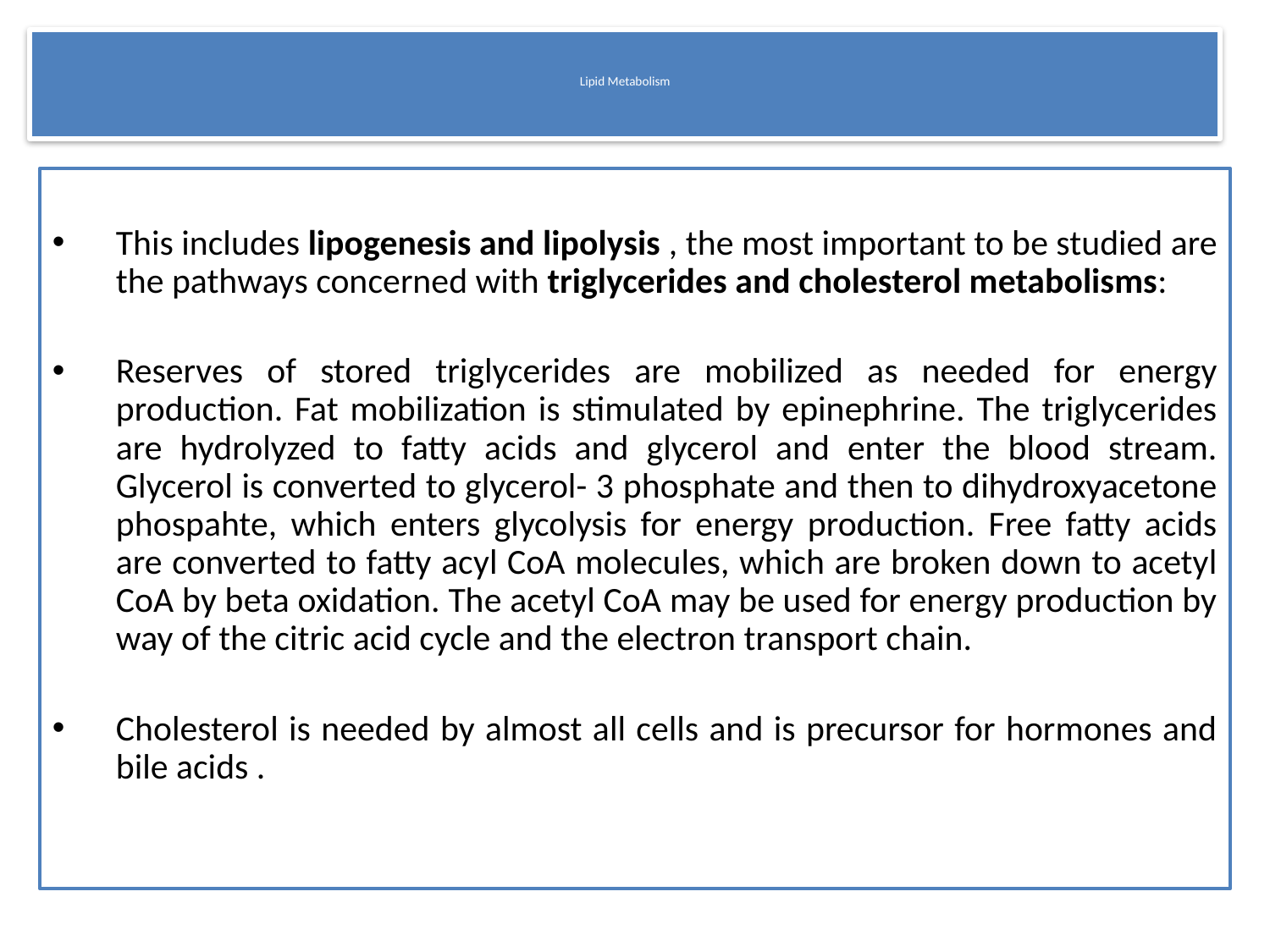

# Lipid Metabolism

This includes lipogenesis and lipolysis , the most important to be studied are the pathways concerned with triglycerides and cholesterol metabolisms:

Reserves of stored triglycerides are mobilized as needed for energy production. Fat mobilization is stimulated by epinephrine. The triglycerides are hydrolyzed to fatty acids and glycerol and enter the blood stream. Glycerol is converted to glycerol- 3 phosphate and then to dihydroxyacetone phospahte, which enters glycolysis for energy production. Free fatty acids are converted to fatty acyl CoA molecules, which are broken down to acetyl CoA by beta oxidation. The acetyl CoA may be used for energy production by way of the citric acid cycle and the electron transport chain.

Cholesterol is needed by almost all cells and is precursor for hormones and bile acids .